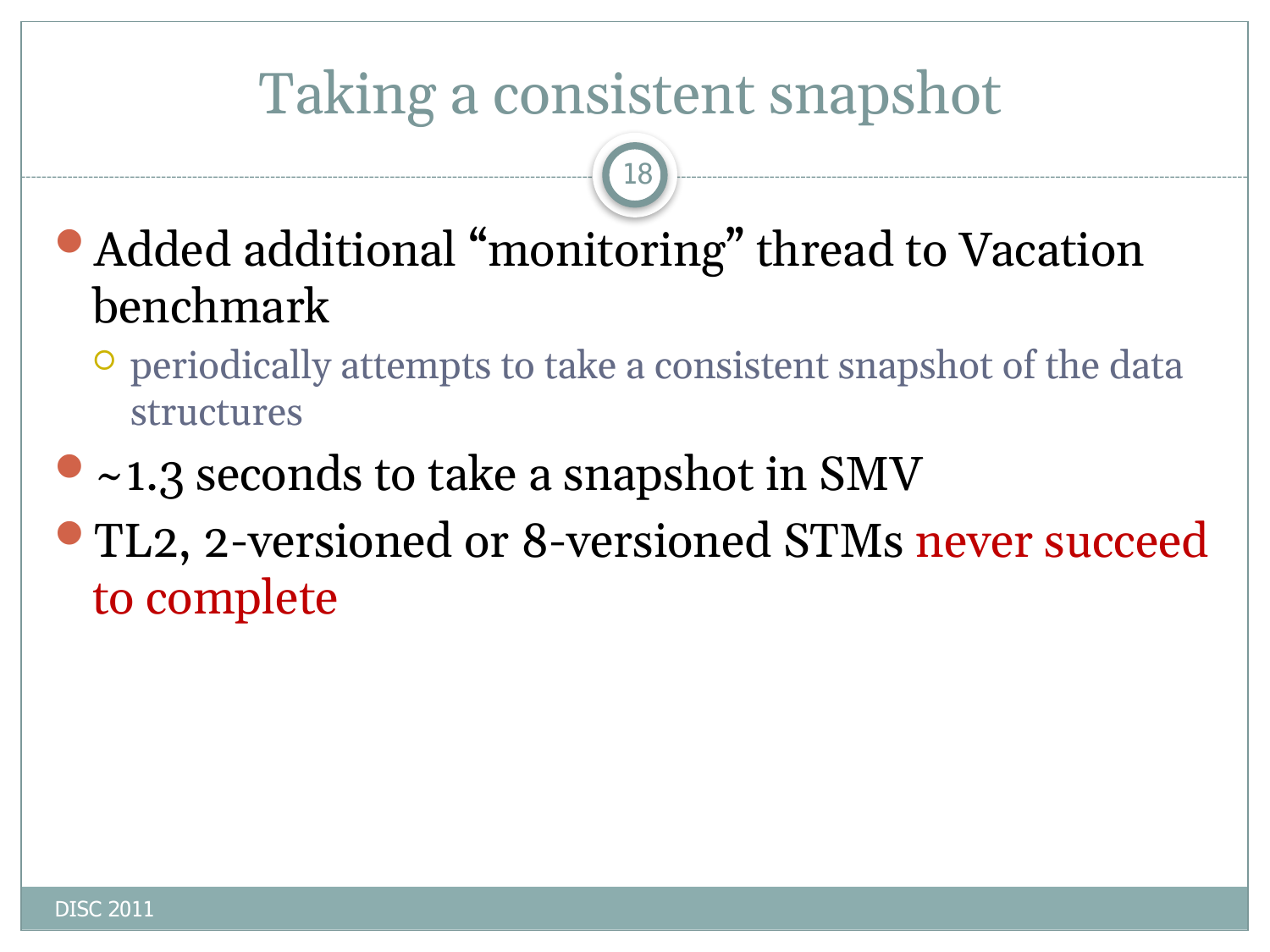

# Taking a consistent snapshot
18
Added additional “monitoring” thread to Vacation benchmark
periodically attempts to take a consistent snapshot of the data structures
~1.3 seconds to take a snapshot in SMV
TL2, 2-versioned or 8-versioned STMs never succeed to complete
DISC 2011